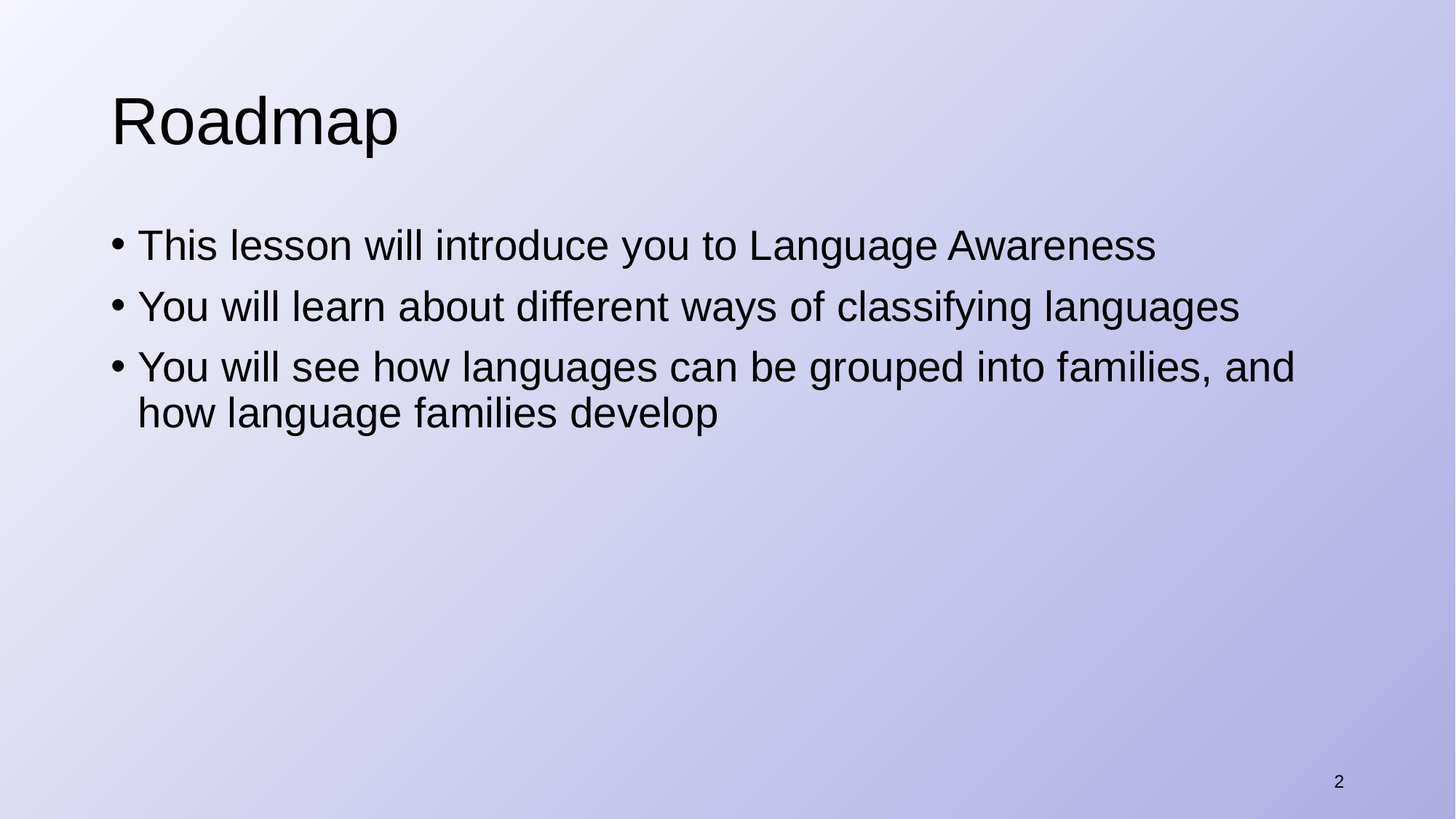

# Roadmap
This lesson will introduce you to Language Awareness
You will learn about different ways of classifying languages
You will see how languages can be grouped into families, and how language families develop
2